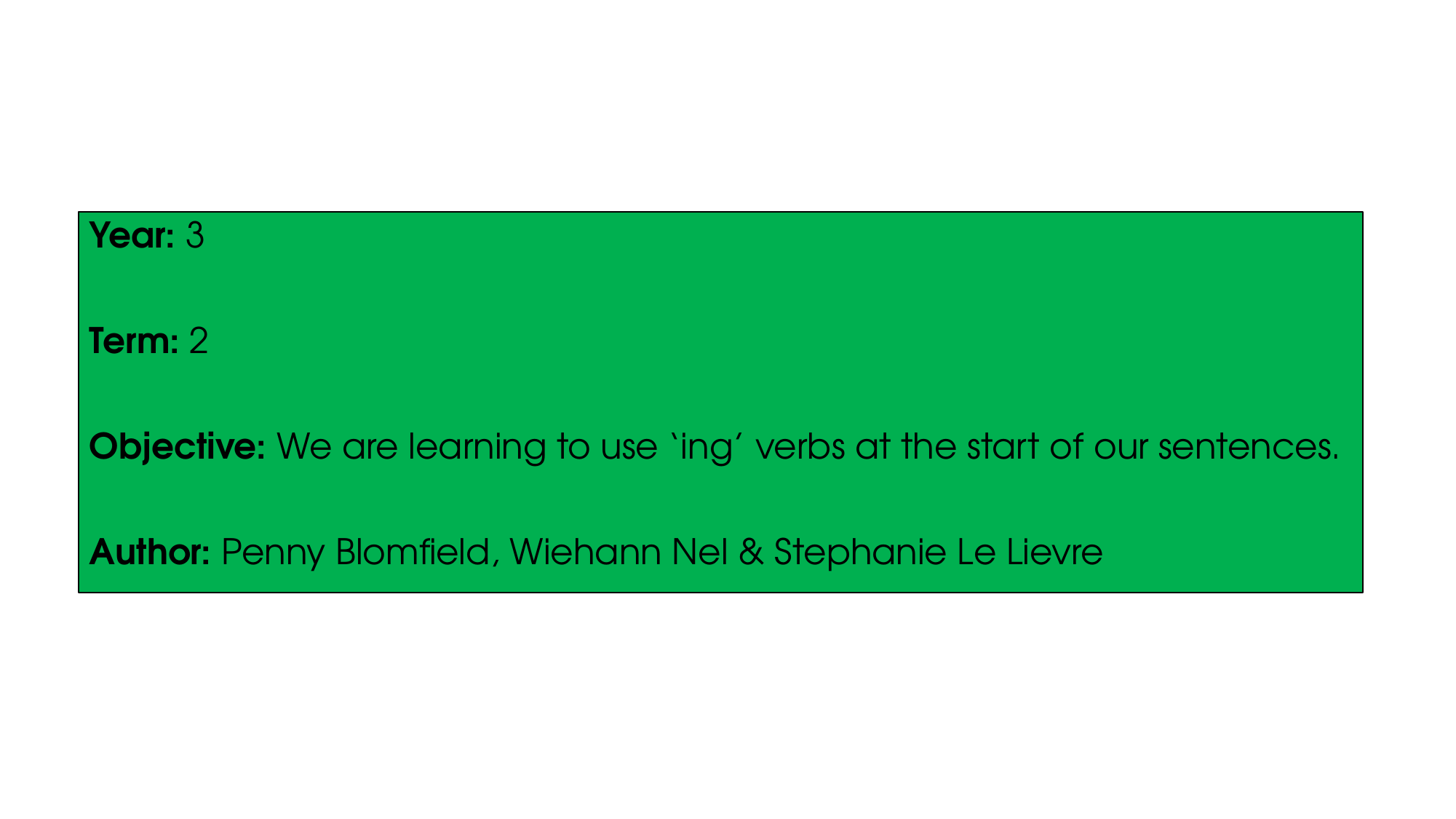

Year: 3

Term: 2

Objective: We are learning to use ‘ing’ verbs at the start of our sentences.

Author: Penny Blomfield, Wiehann Nel & Stephanie Le Lievre